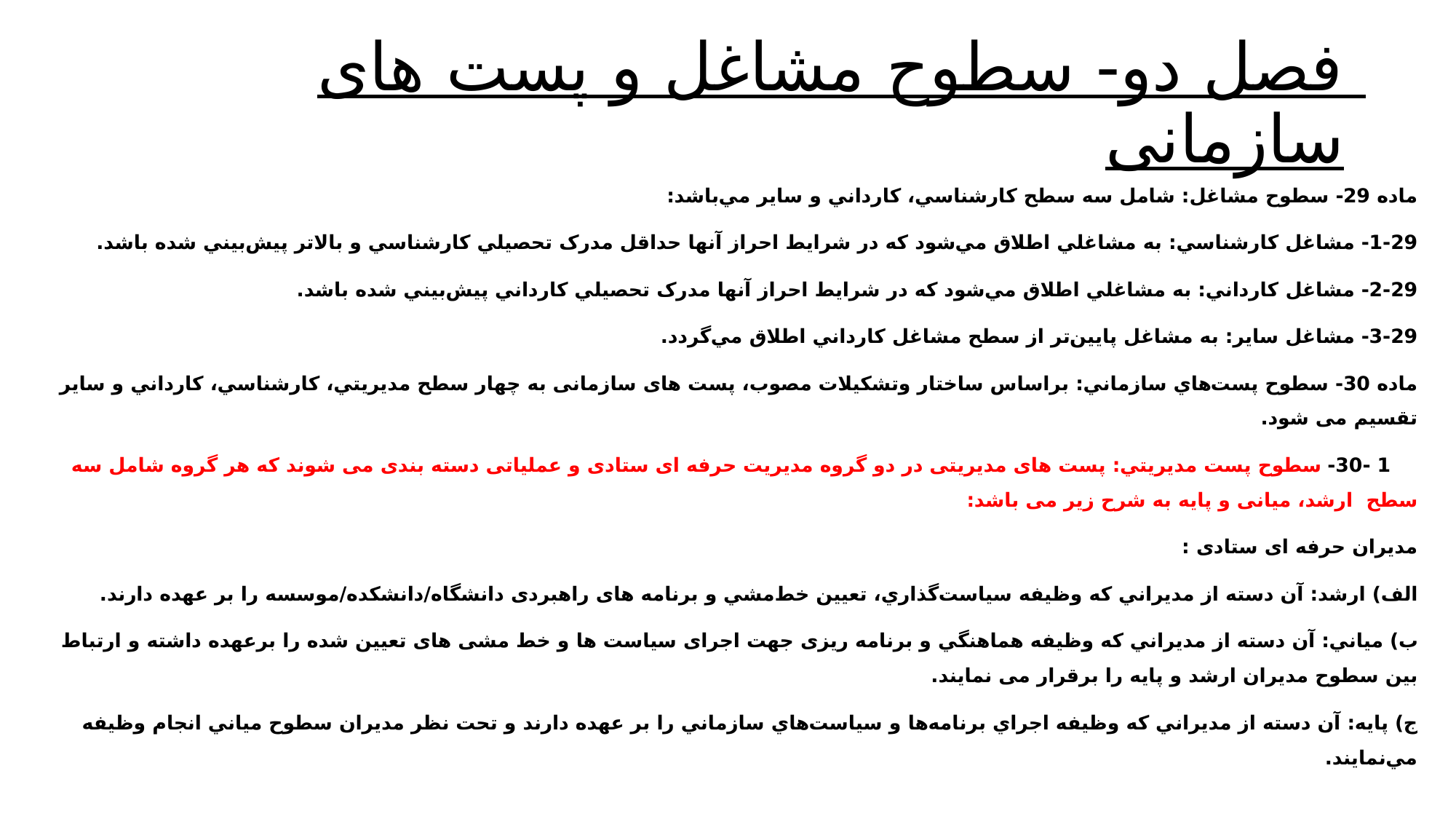

# فصل دو- سطوح مشاغل و پست های سازمانی
ماده 29- سطوح مشاغل: شامل سه سطح کارشناسي، کارداني و ساير مي‌باشد:
1-29- مشاغل کارشناسي: به مشاغلي اطلاق مي‌شود که در شرايط احراز آنها حداقل مدرک تحصيلي کارشناسي و بالاتر پيش‌بيني شده باشد.
2-29- مشاغل کارداني: به مشاغلي اطلاق مي‌شود که در شرايط احراز آنها مدرک تحصيلي کارداني پيش‌بيني‌ شده باشد.
3-29- مشاغل ساير: به مشاغل پايين‌تر از سطح مشاغل کارداني اطلاق مي‌گردد.
ماده 30- سطوح پست‌هاي سازماني: براساس ساختار وتشکیلات مصوب، پست های سازمانی به چهار سطح مديريتي، کارشناسي، کارداني و ساير تقسیم می شود.
    1 -30- سطوح پست مديريتي: پست های مدیریتی در دو گروه مدیریت حرفه ای ستادی و عملیاتی دسته بندی می شوند که هر گروه شامل سه سطح  ارشد، میانی و پایه به شرح زیر می باشد:
مدیران حرفه ای ستادی :
الف) ارشد: آن دسته از مديراني که وظیفه سياست‌گذاري، تعيين خط‌مشي‌ و برنامه های راهبردی دانشگاه/دانشکده/موسسه را بر عهده دارند.
ب) مياني: آن دسته از مديراني که وظيفه هماهنگي و برنامه ریزی جهت اجرای سیاست ها و خط مشی های تعیین شده را برعهده داشته و ارتباط بين سطوح مدیران ارشد و پایه را برقرار می نمایند.
ج‌) پايه: آن دسته از مديراني که وظيفه اجراي برنامه‌ها و سياست‌هاي سازماني را بر عهده دارند و تحت نظر مديران سطوح مياني انجام وظيفه مي‌نمايند.